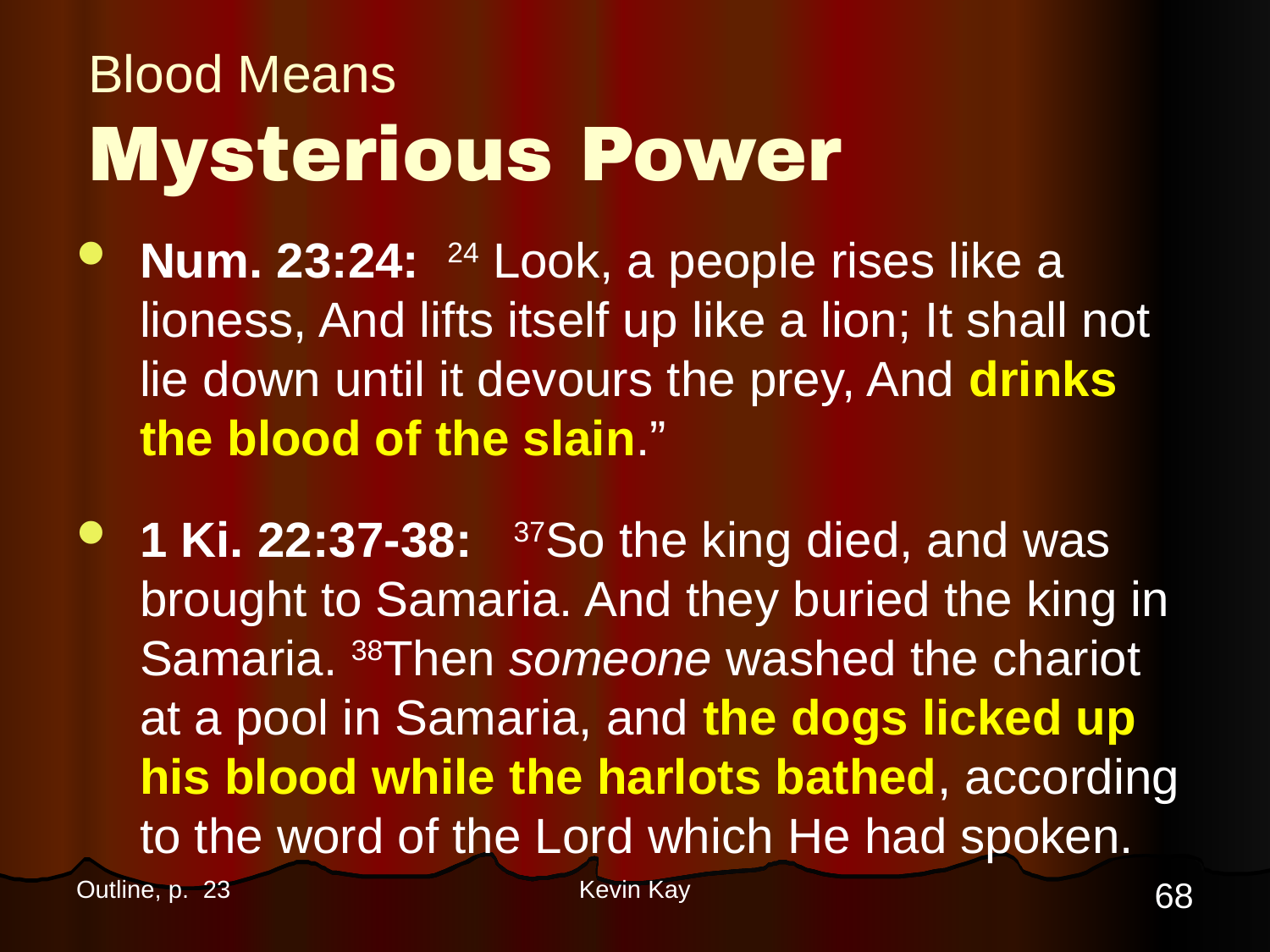

# Blood Means Mysterious Power
Num. 23:24:  24 Look, a people rises like a lioness, And lifts itself up like a lion; It shall not lie down until it devours the prey, And drinks the blood of the slain.”
1 Ki. 22:37-38:   37So the king died, and was brought to Samaria. And they buried the king in Samaria. 38Then someone washed the chariot at a pool in Samaria, and the dogs licked up his blood while the harlots bathed, according to the word of the Lord which He had spoken.

68
Outline, p.  23
Kevin Kay